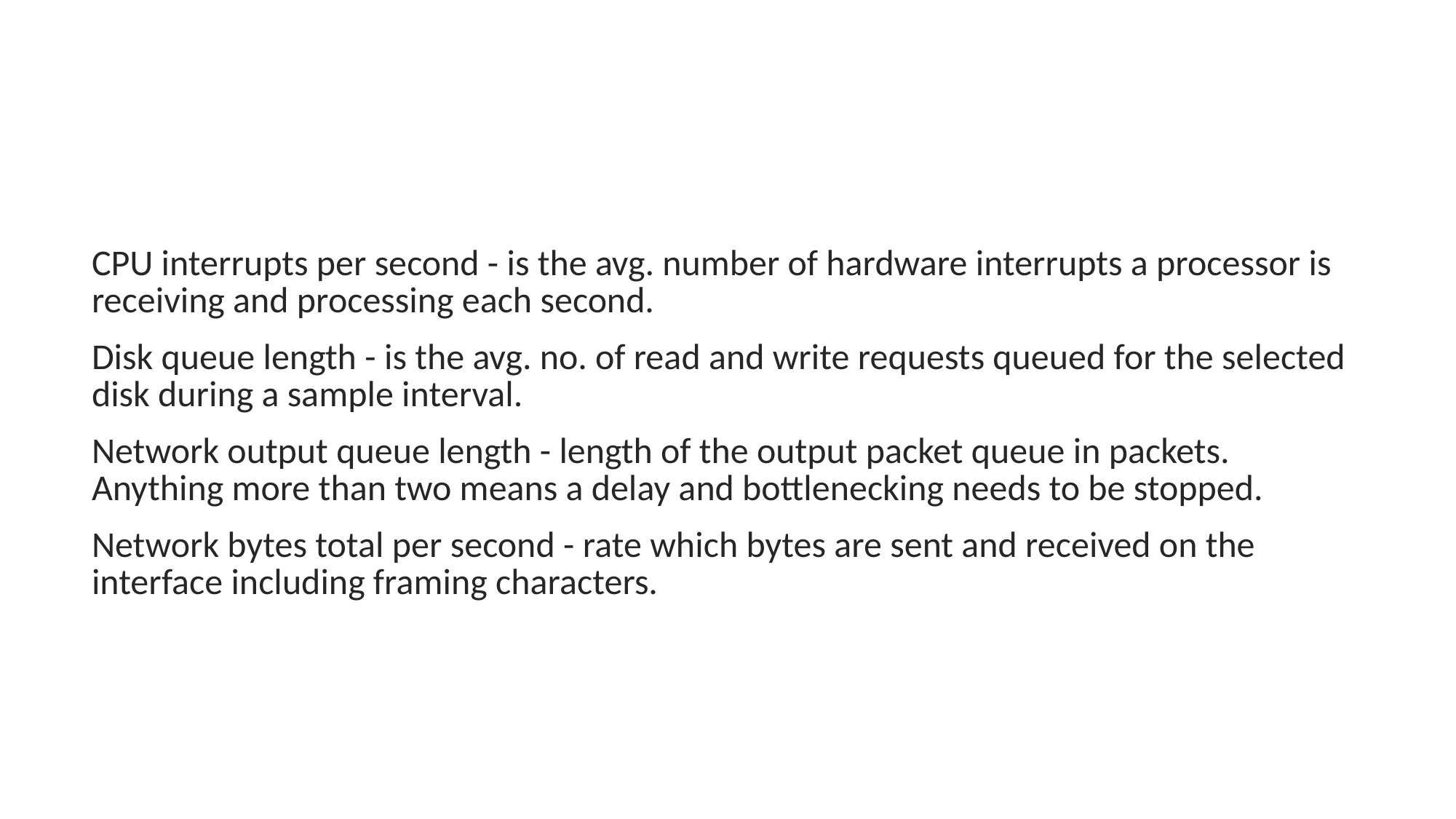

#
CPU interrupts per second - is the avg. number of hardware interrupts a processor is receiving and processing each second.
Disk queue length - is the avg. no. of read and write requests queued for the selected disk during a sample interval.
Network output queue length - length of the output packet queue in packets. Anything more than two means a delay and bottlenecking needs to be stopped.
Network bytes total per second - rate which bytes are sent and received on the interface including framing characters.